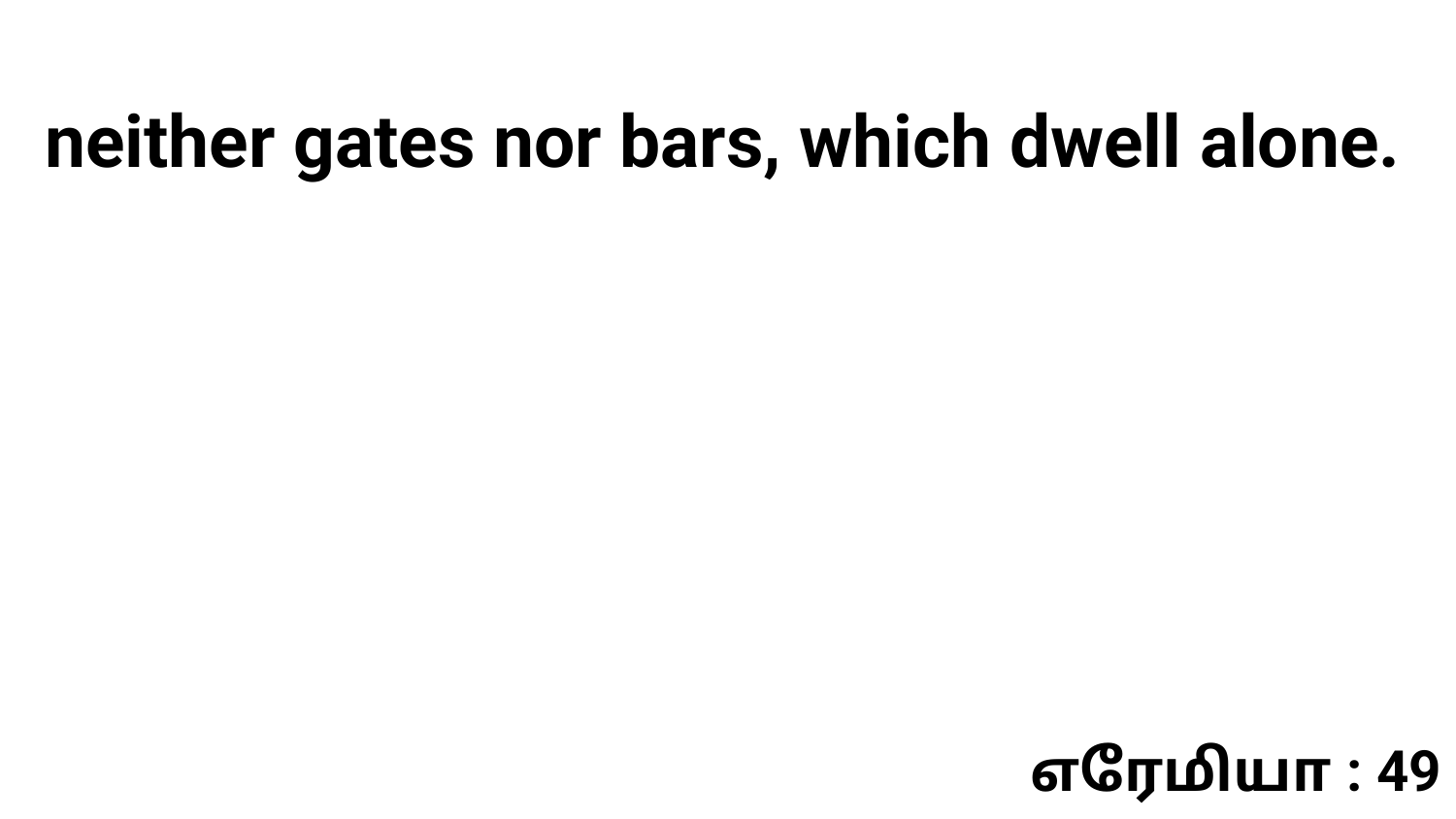

neither gates nor bars, which dwell alone.
எரேமியா : 49